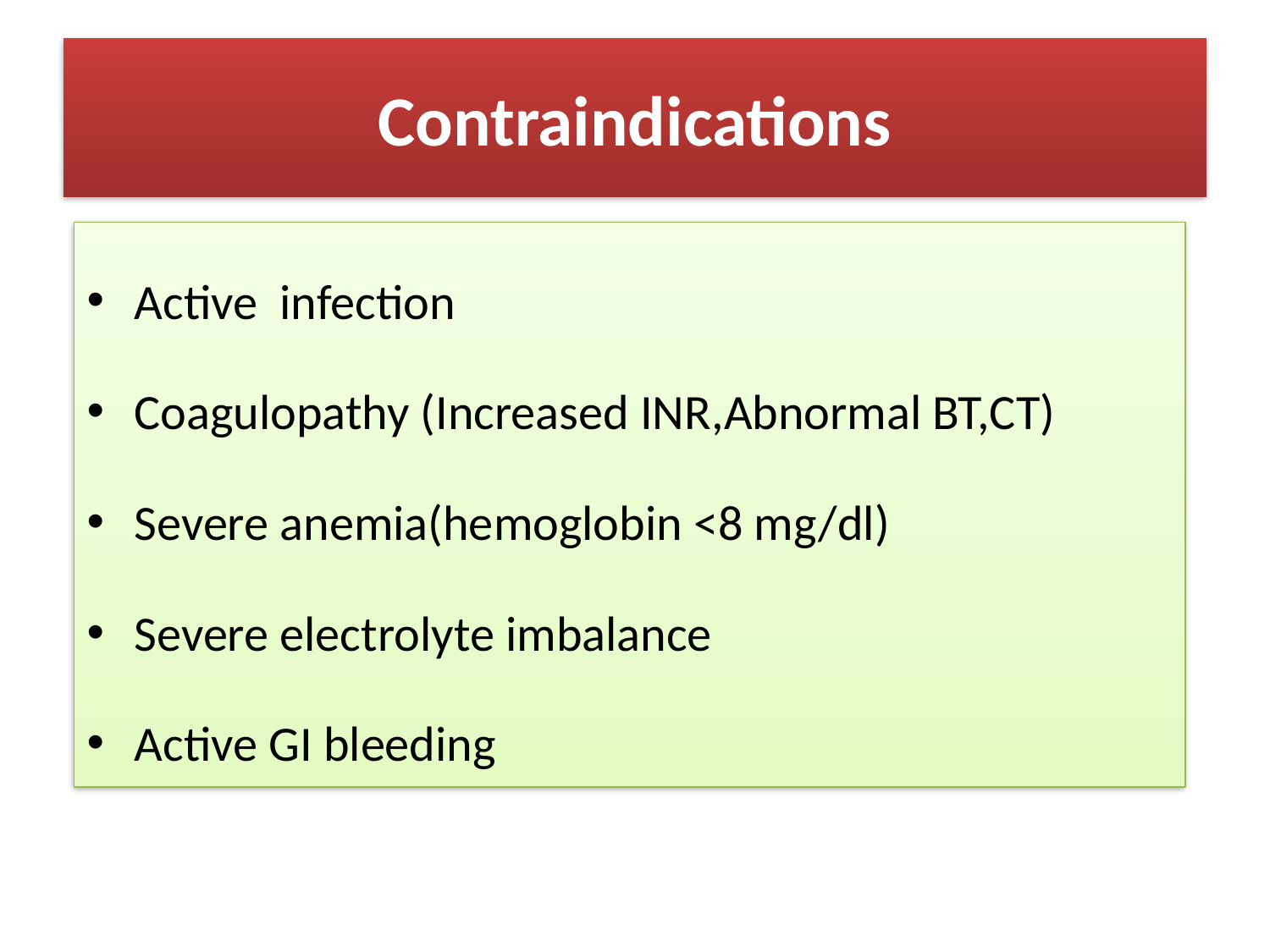

# Contraindications
Active  infection
Coagulopathy (Increased INR,Abnormal BT,CT)
Severe anemia(hemoglobin <8 mg/dl)
Severe electrolyte imbalance
Active GI bleeding